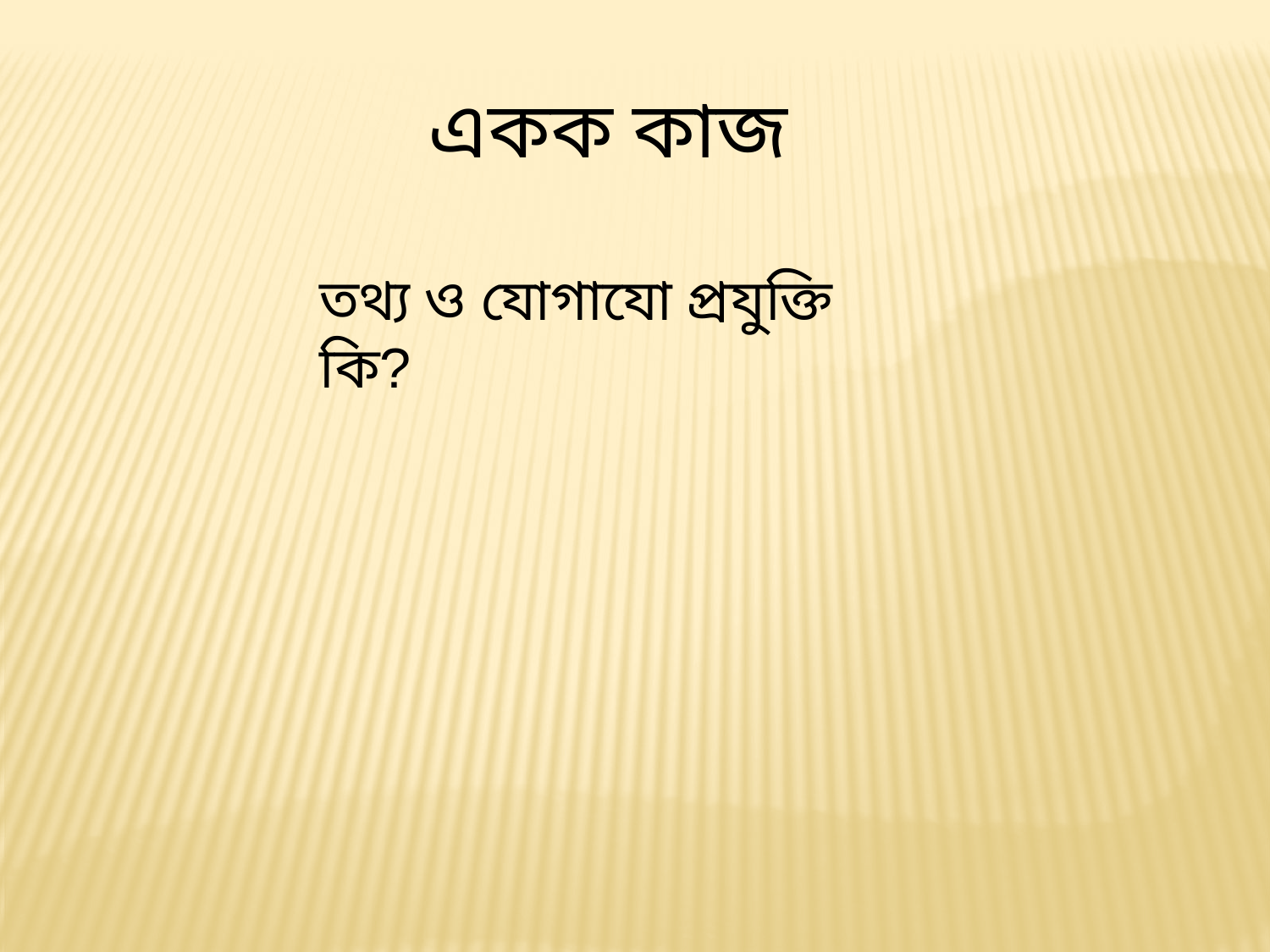

একক কাজ
তথ্য ও যোগাযো প্রযুক্তি  কি?